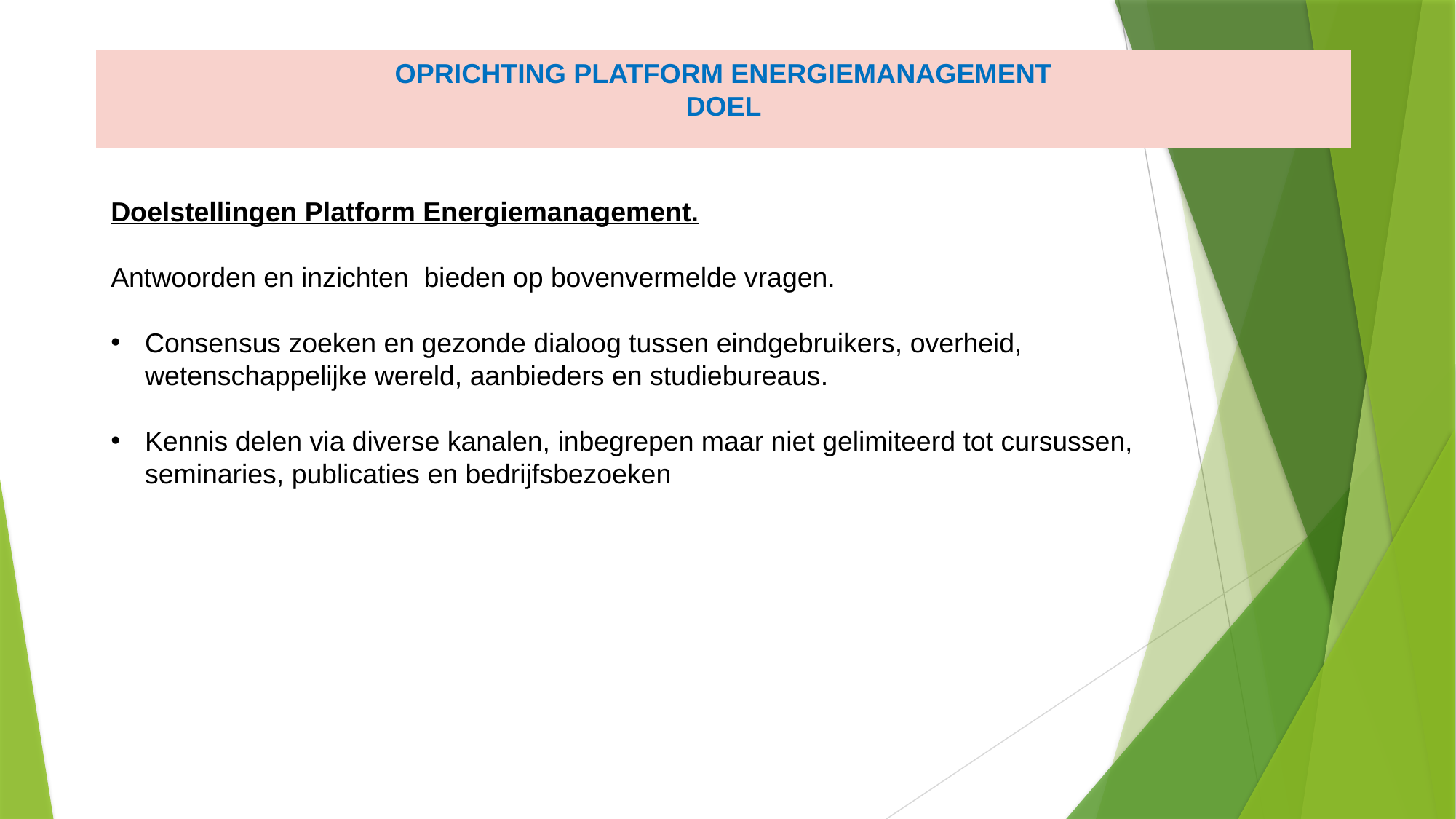

# OPRICHTING PLATFORM ENERGIEMANAGEMENT DOEL
Doelstellingen Platform Energiemanagement.

Antwoorden en inzichten  bieden op bovenvermelde vragen.

Consensus zoeken en gezonde dialoog tussen eindgebruikers, overheid, wetenschappelijke wereld, aanbieders en studiebureaus.

Kennis delen via diverse kanalen, inbegrepen maar niet gelimiteerd tot cursussen, seminaries, publicaties en bedrijfsbezoeken